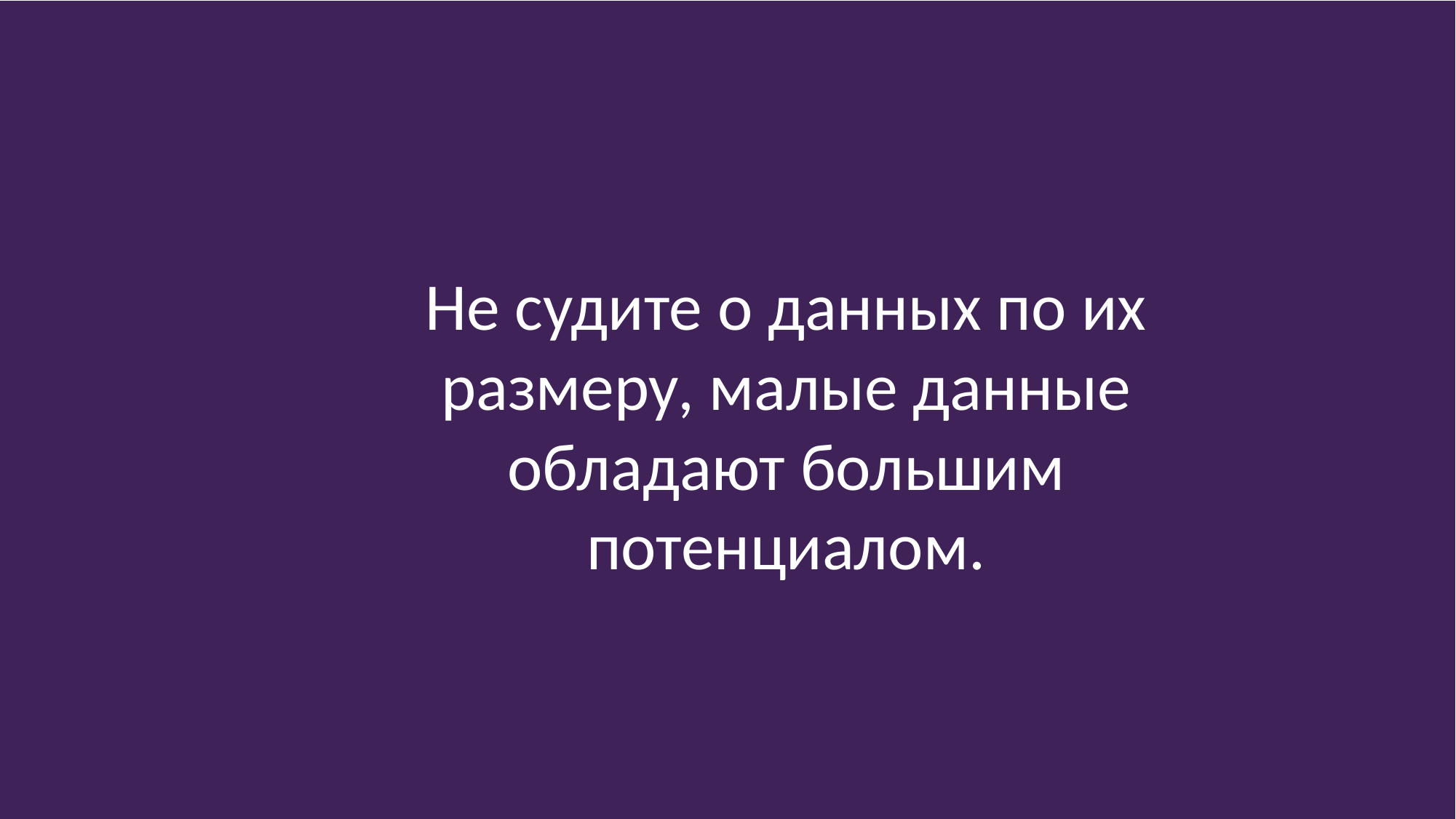

Не судите о данных по их размеру, малые данные обладают большим потенциалом.